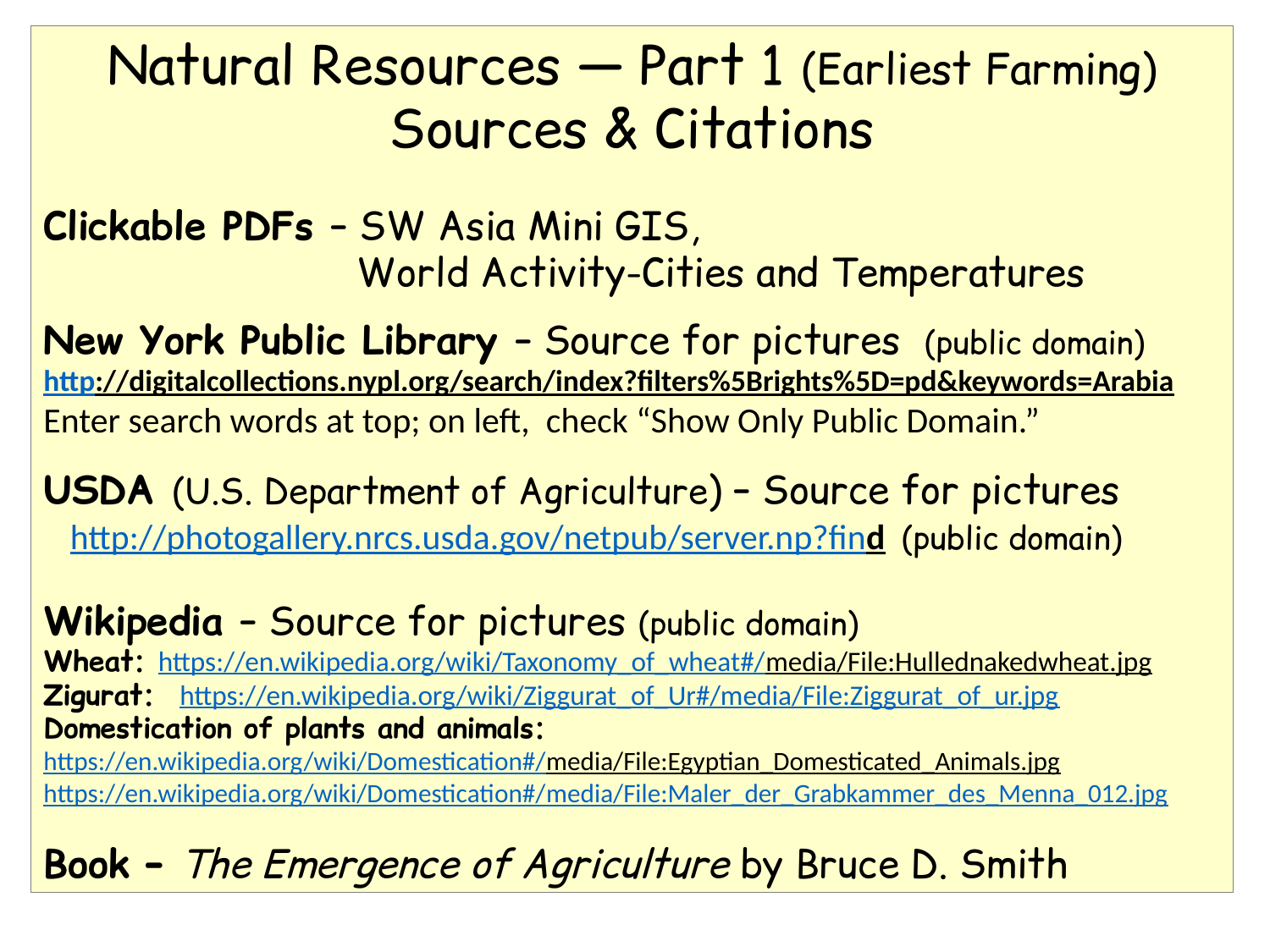

Natural Resources — Part 1 (Earliest Farming)
Sources & Citations

Clickable PDFs – SW Asia Mini GIS,
                           World Activity-Cities and Temperatures
New York Public Library – Source for pictures  (public domain)
http://digitalcollections.nypl.org/search/index?filters%5Brights%5D=pd&keywords=Arabia      Enter search words at top; on left,  check “Show Only Public Domain.”

USDA (U.S. Department of Agriculture) – Source for pictures

Wikipedia – Source for pictures (public domain)
Wheat: https://en.wikipedia.org/wiki/Taxonomy_of_wheat#/media/File:Hullednakedwheat.jpg
Zigurat:  https://en.wikipedia.org/wiki/Ziggurat_of_Ur#/media/File:Ziggurat_of_ur.jpg
Domestication of plants and animals:
https://en.wikipedia.org/wiki/Domestication#/media/File:Egyptian_Domesticated_Animals.jpg  https://en.wikipedia.org/wiki/Domestication#/media/File:Maler_der_Grabkammer_des_Menna_012.jpg

Book – The Emergence of Agriculture by Bruce D. Smith
http://photogallery.nrcs.usda.gov/netpub/server.np?find  (public domain)